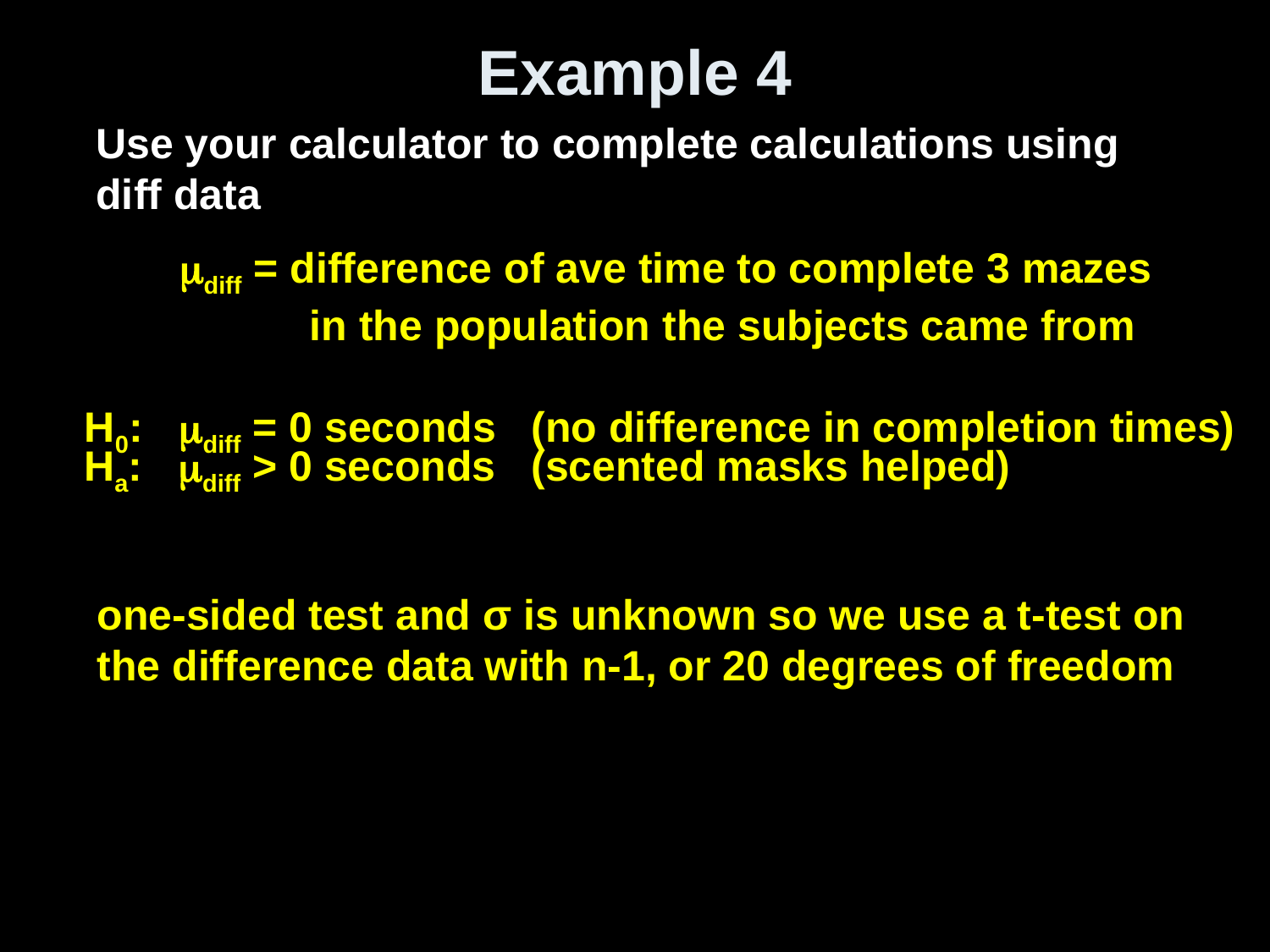

# Example 4
Use your calculator to complete calculations using diff data
        μdiff = difference of ave time to complete 3 mazes
                   in the population the subjects came from

H0:   μdiff = 0 seconds   (no difference in completion times)
Ha:   μdiff > 0 seconds   (scented masks helped)
one-sided test and σ is unknown so we use a t-test on the difference data with n-1, or 20 degrees of freedom